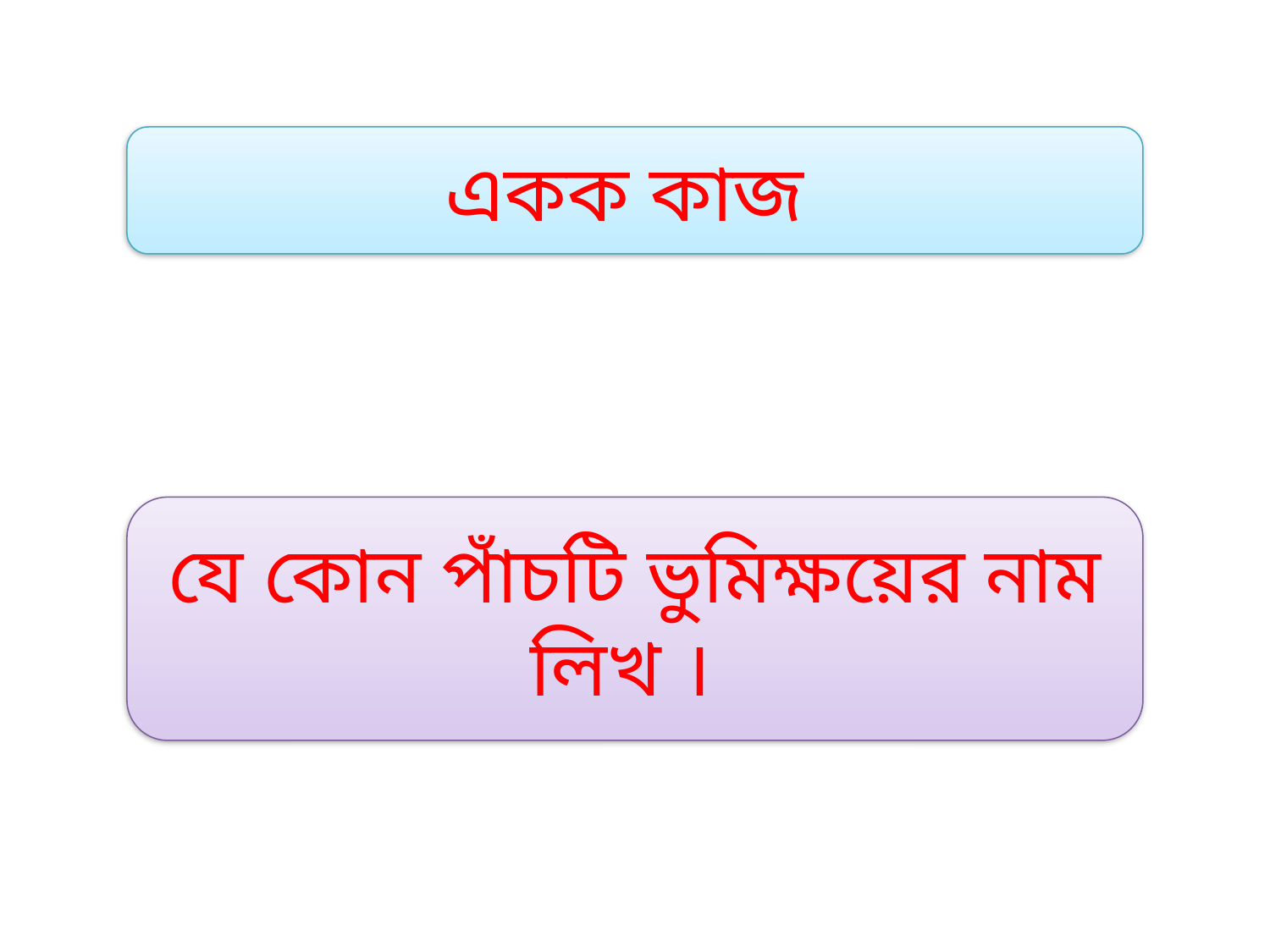

একক কাজ
যে কোন পাঁচটি ভুমিক্ষয়ের নাম লিখ ।